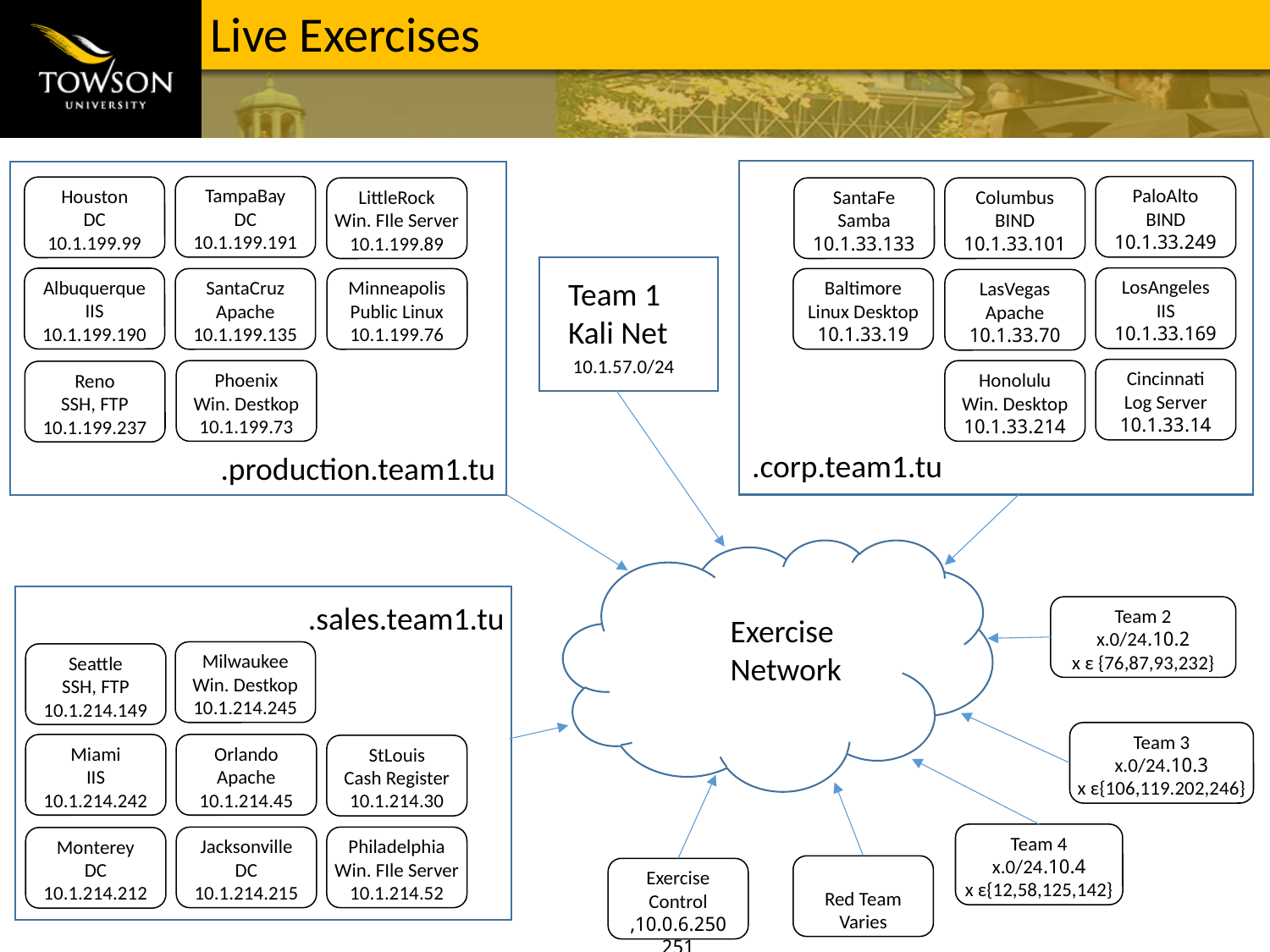

# Live Exercises

TampaBay
DC
10.1.199.191
PaloAlto
BIND
10.1.33.249
Houston
DC
10.1.199.99
LittleRock
Win. FIle Server 10.1.199.89
SantaFe
Samba
10.1.33.133
Columbus
BIND
10.1.33.101

LosAngeles
IIS
10.1.33.169
Albuquerque
IIS
10.1.199.190
Team 1 Kali Net
Baltimore
Linux Desktop
10.1.33.19
SantaCruz
Apache
10.1.199.135
Minneapolis
Public Linux
10.1.199.76
LasVegas
Apache
10.1.33.70
10.1.57.0/24
Cincinnati
Log Server
10.1.33.14
Phoenix
Win. Destkop
10.1.199.73
Honolulu
Win. Desktop
10.1.33.214
Reno
SSH, FTP
10.1.199.237
.corp.team1.tu
.production.team1.tu

.sales.team1.tu
Team 2
10.2.x.0/24
x ε {76,87,93,232}
Exercise Network
Milwaukee
Win. Destkop
10.1.214.245
Seattle
SSH, FTP
10.1.214.149
Team 3
10.3.x.0/24
x ε{106,119.202,246}
Miami
IIS
10.1.214.242
Orlando
Apache
10.1.214.45
StLouis
Cash Register
10.1.214.30
Team 4
10.4.x.0/24
x ε{12,58,125,142}
Jacksonville
DC
10.1.214.215
Philadelphia
Win. FIle Server 10.1.214.52
Monterey
DC
10.1.214.212

Red Team
Varies

Exercise Control
10.0.6.250, 251